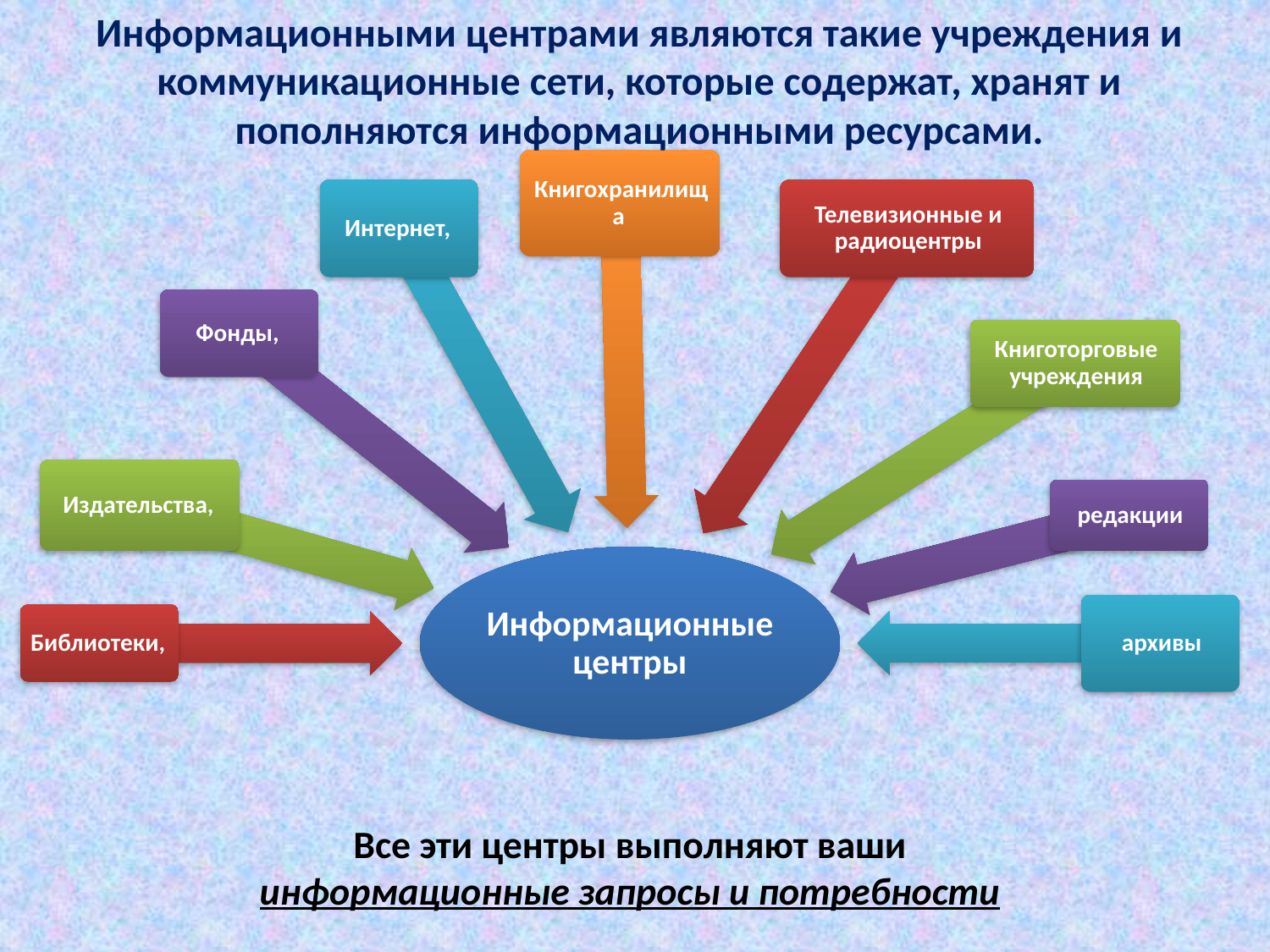

Информационными центрами являются такие учреждения и коммуникационные сети, которые содержат, хранят и пополняются информационными ресурсами.
Информационные центры
Библиотеки,
Издательства,
Фонды,
Интернет,
Книгохранилища
Телевизионные и радиоцентры
Книготорговые учреждения
редакции
архивы
Все эти центры выполняют ваши
информационные запросы и потребности